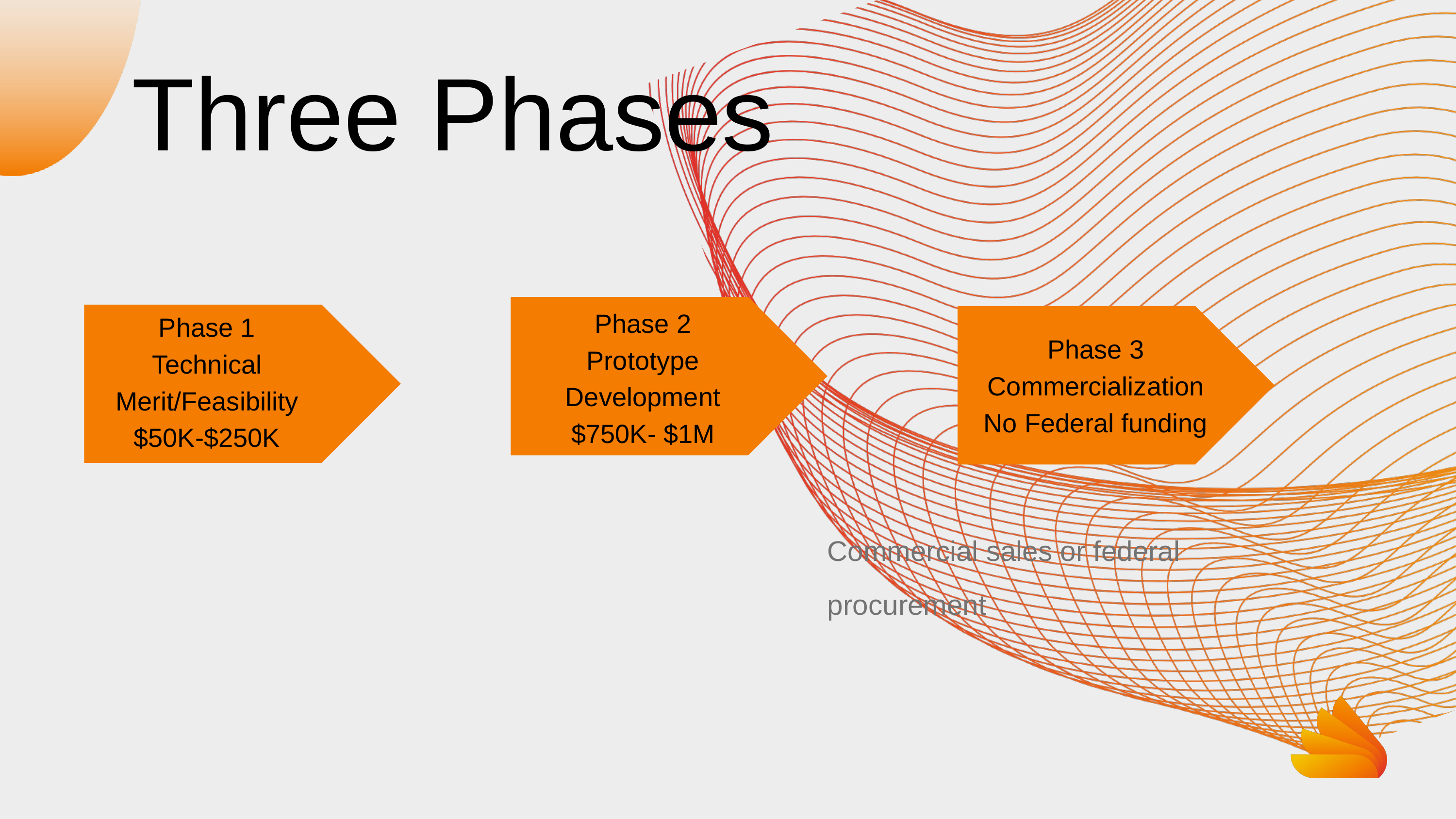

Three Phases

Phase 2
Prototype Development
$750K- $1M

Phase 1
Technical Merit/Feasibility
$50K-$250K

Phase 3
Commercialization
No Federal funding
Commercial sales or federal procurement